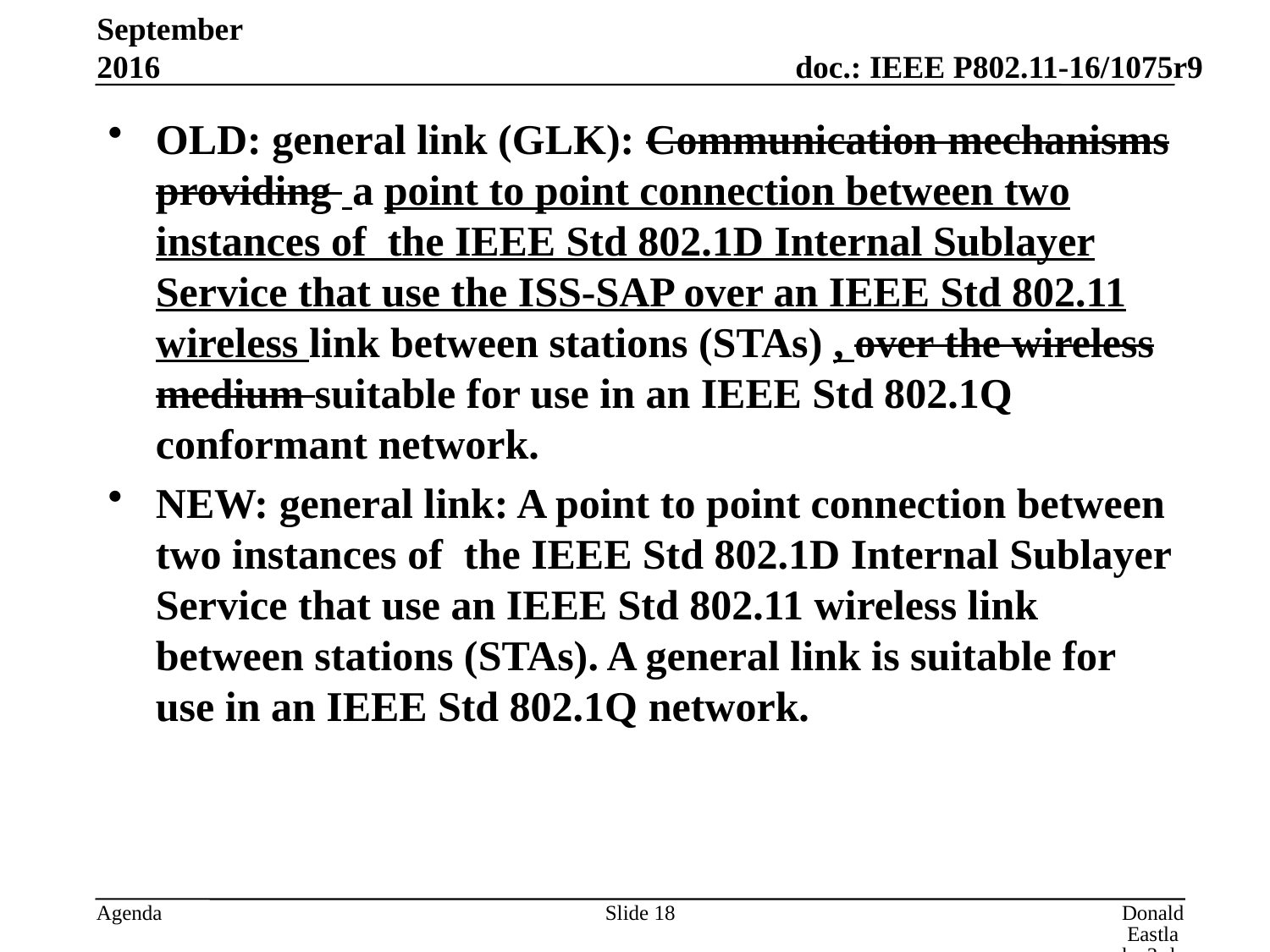

September 2016
OLD: general link (GLK): Communication mechanisms providing  a point to point connection between two instances of  the IEEE Std 802.1D Internal Sublayer Service that use the ISS-SAP over an IEEE Std 802.11 wireless link between stations (STAs) , over the wireless medium suitable for use in an IEEE Std 802.1Q conformant network.
NEW: general link: A point to point connection between two instances of  the IEEE Std 802.1D Internal Sublayer Service that use an IEEE Std 802.11 wireless link between stations (STAs). A general link is suitable for use in an IEEE Std 802.1Q network.

Slide 18
Donald Eastlake 3rd, Huawei Technologies